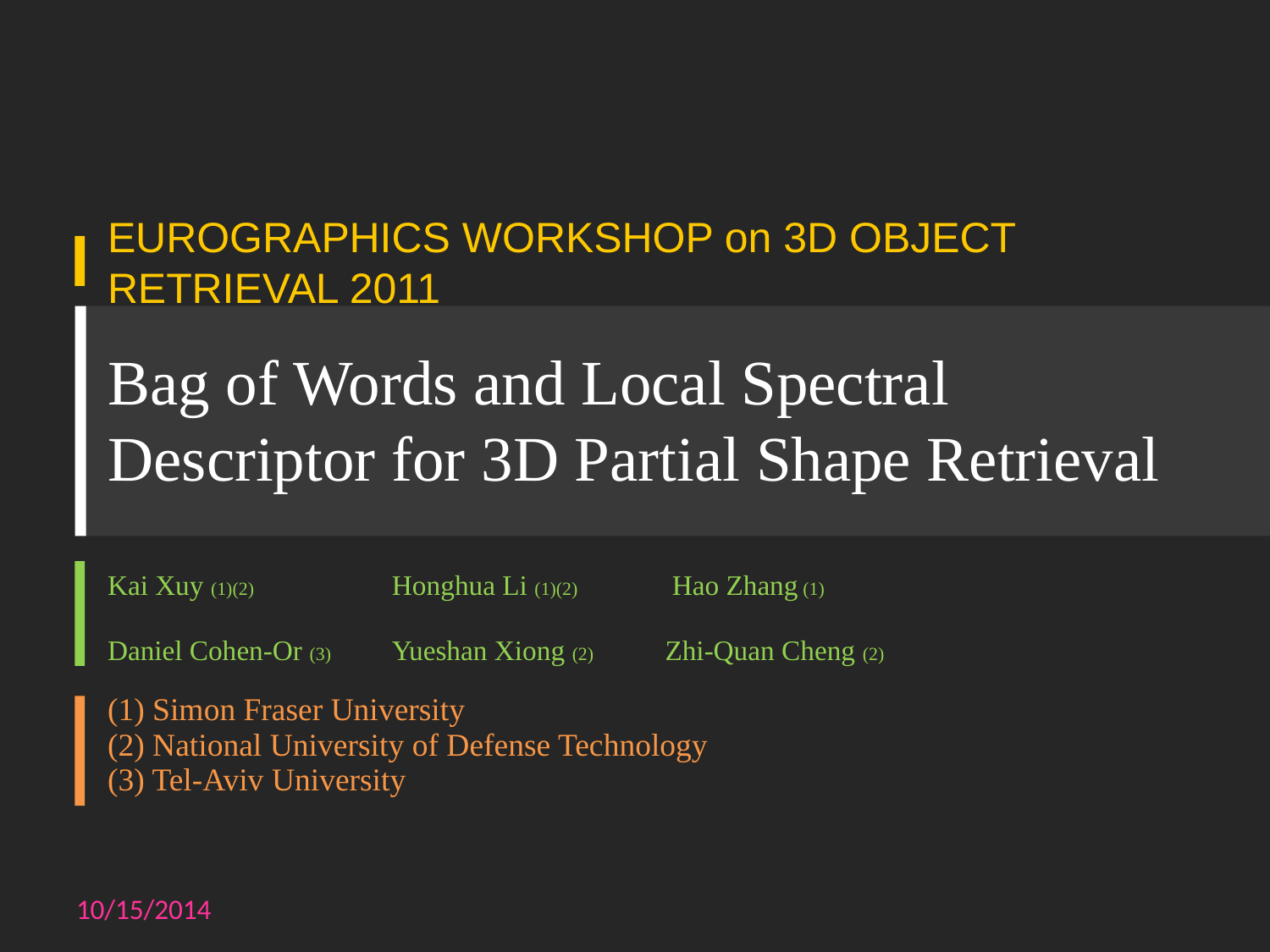

EUROGRAPHICS WORKSHOP on 3D OBJECT RETRIEVAL 2011

# Bag of Words and Local Spectral Descriptor for 3D Partial Shape Retrieval
| Kai Xuy (1)(2) | Honghua Li (1)(2) | Hao Zhang (1) |
| --- | --- | --- |
| Daniel Cohen-Or (3) | Yueshan Xiong (2) | Zhi-Quan Cheng (2) |
| (1) Simon Fraser University (2) National University of Defense Technology (3) Tel-Aviv University |  |  |